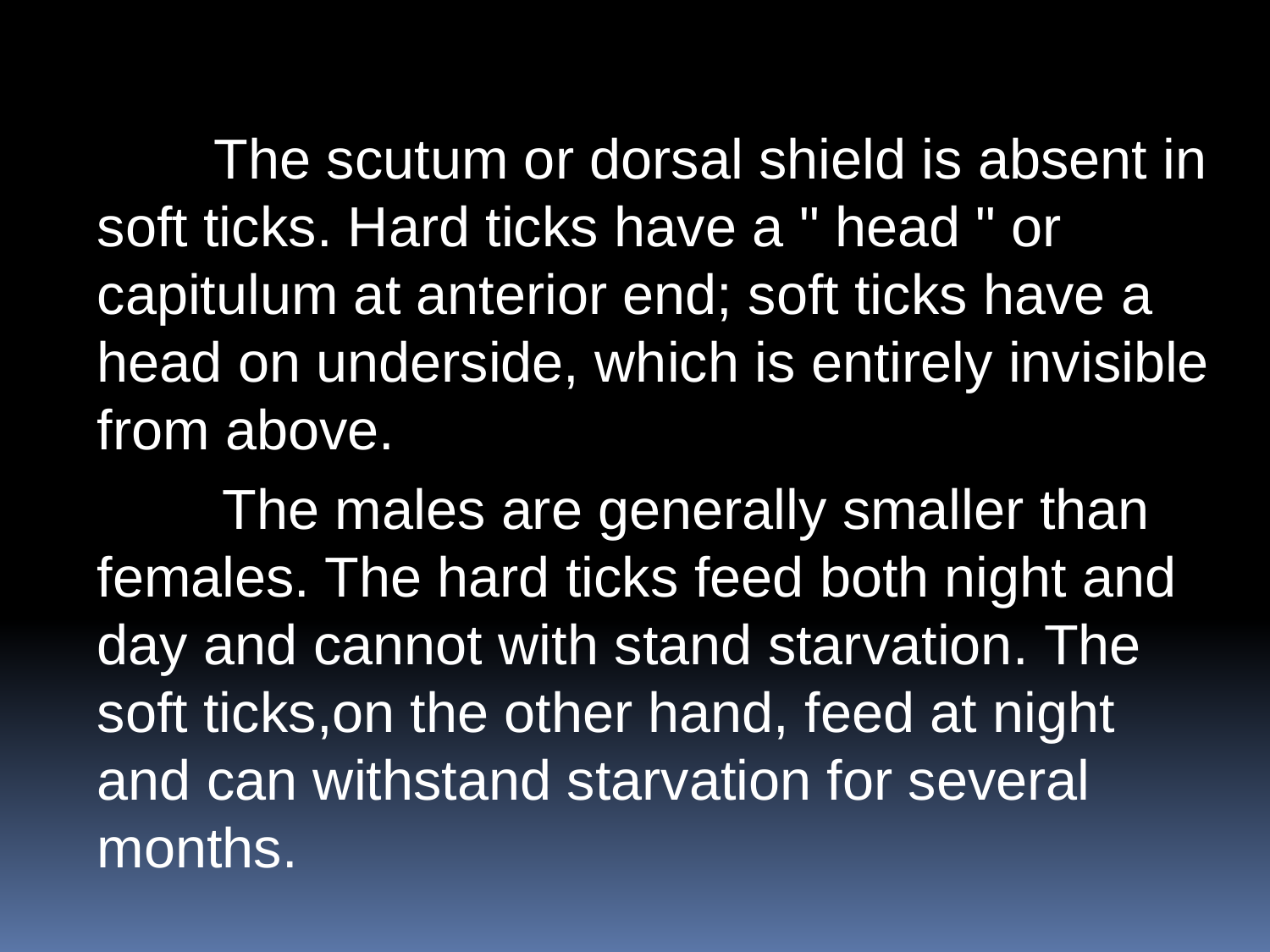

# The scutum or dorsal shield is absent in soft ticks. Hard ticks have a " head " or capitulum at anterior end; soft ticks have a head on underside, which is entirely invisible from above.
        The males are generally smaller than females. The hard ticks feed both night and day and cannot with stand starvation. The soft ticks,on the other hand, feed at night and can withstand starvation for several months.